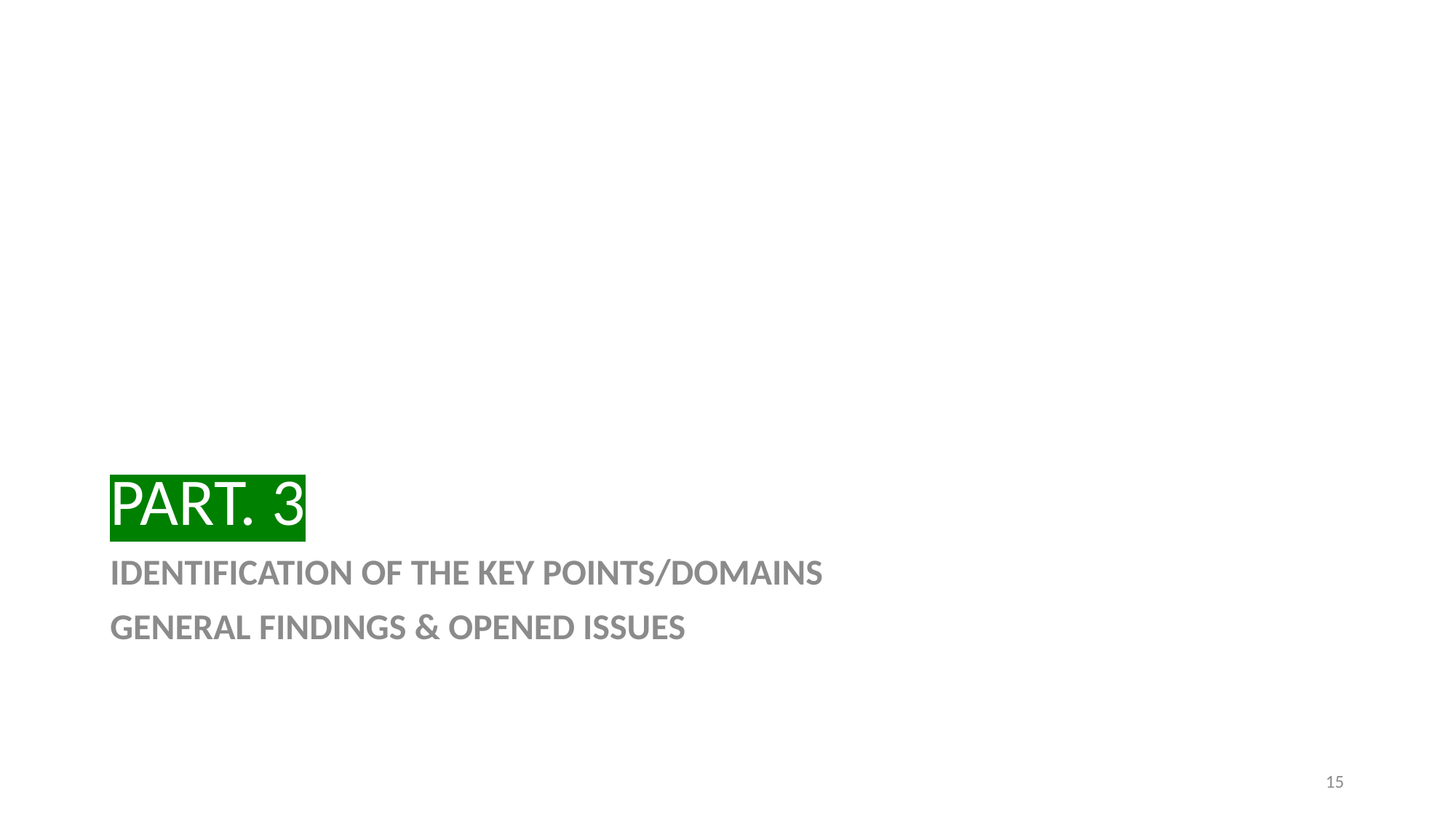

# PART. 3
IDENTIFICATION OF THE KEY POINTS/DOMAINS
GENERAL FINDINGS & OPENED ISSUES
15